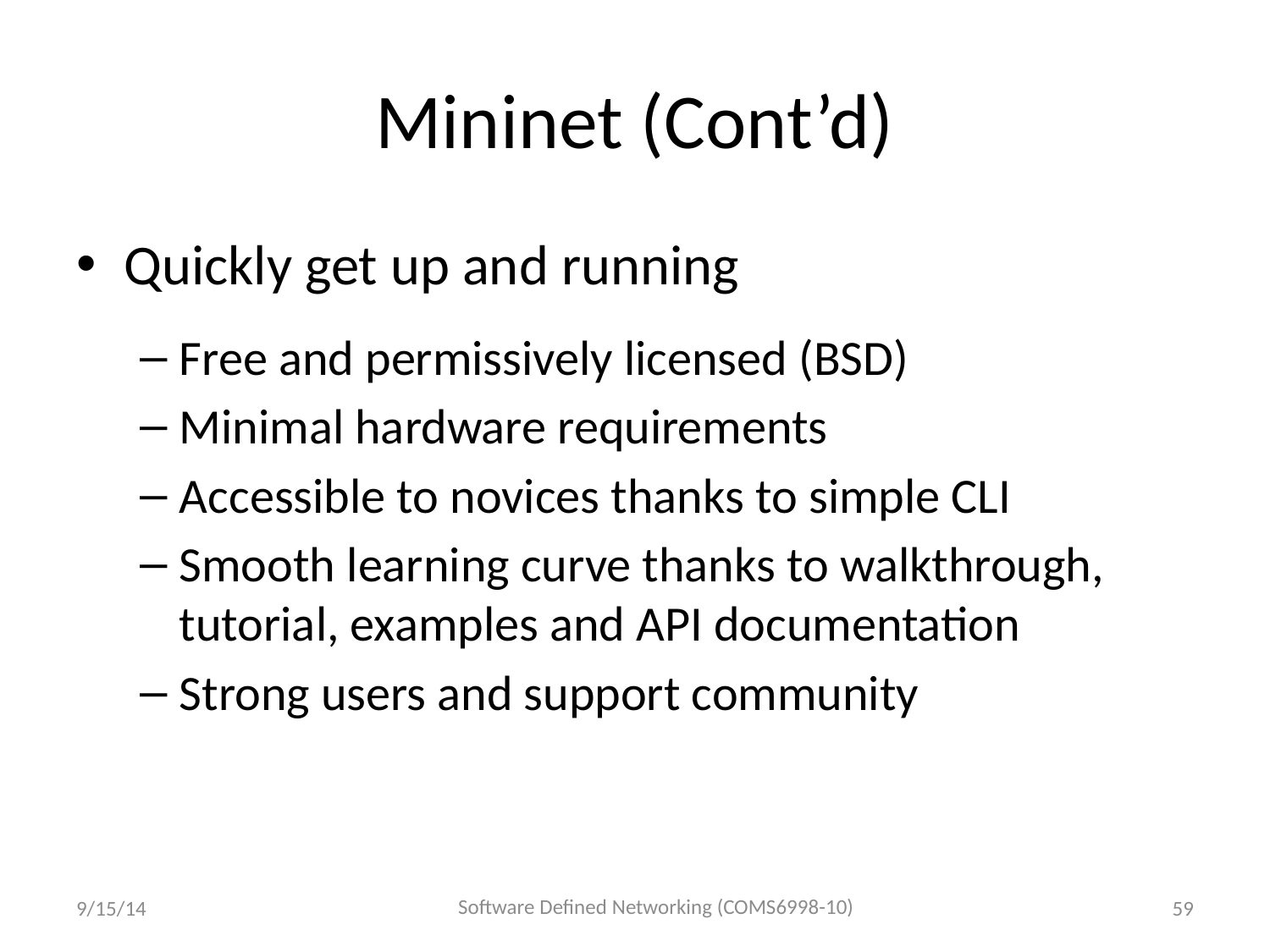

# Mininet (Cont’d)
Quickly get up and running
Free and permissively licensed (BSD)
Minimal hardware requirements
Accessible to novices thanks to simple CLI
Smooth learning curve thanks to walkthrough, tutorial, examples and API documentation
Strong users and support community
Software Defined Networking (COMS6998-10)
9/15/14
59